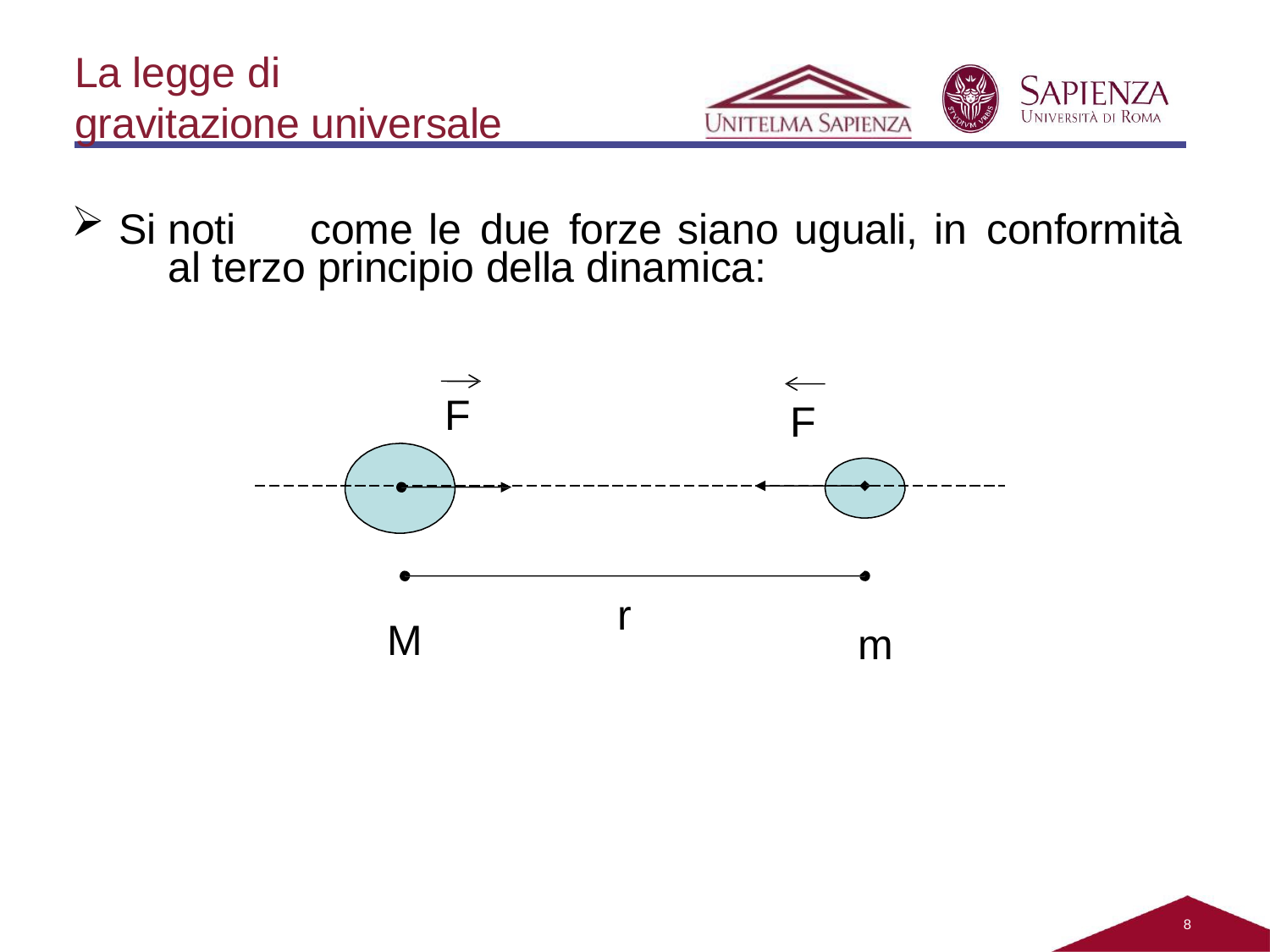

La legge di gravitazione universale

Si	noti	come	le	due	forze	siano	uguali,	in	conformità	al terzo principio della dinamica:

F
F

r
M
m
8